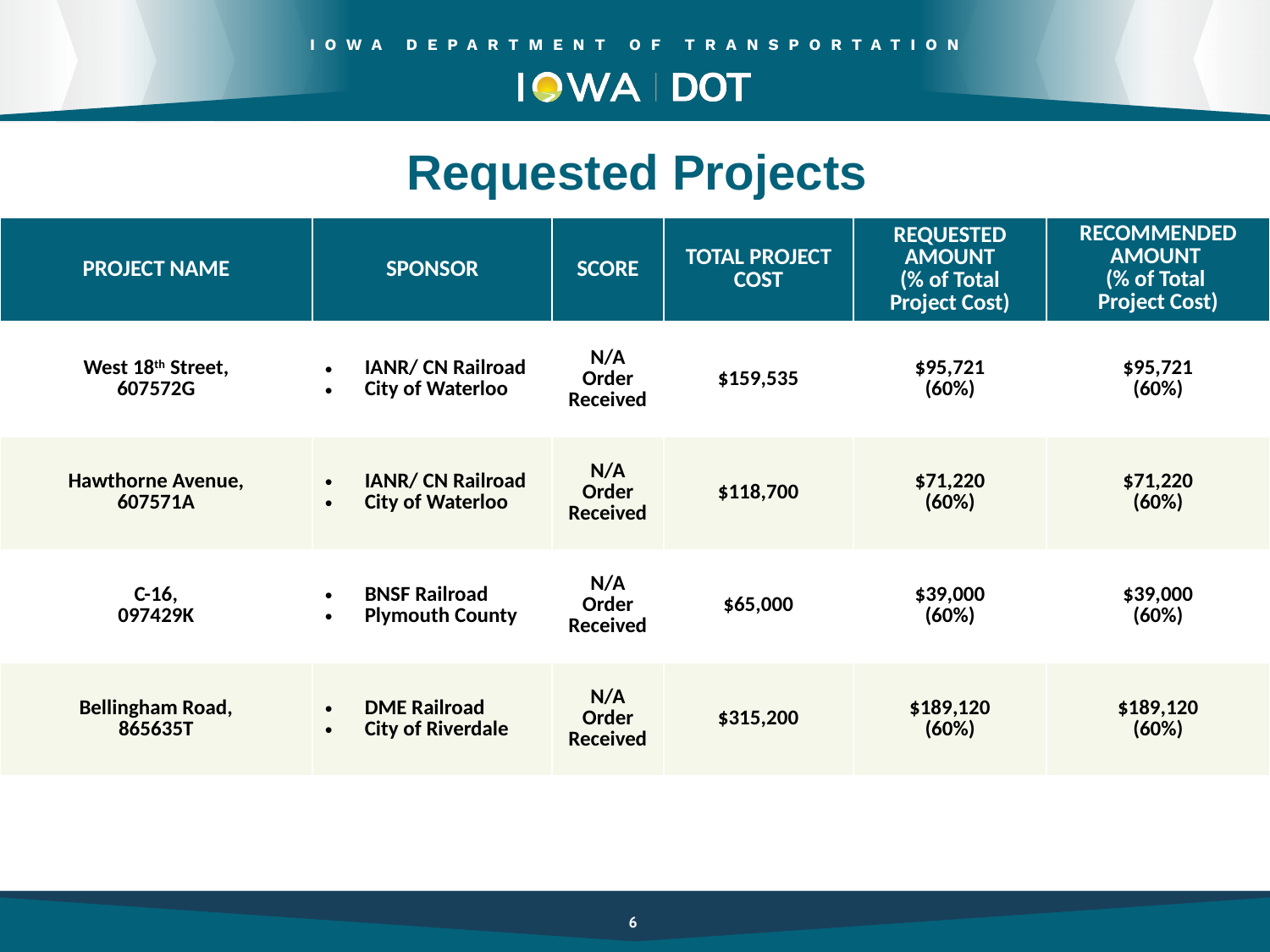

Requested Projects
| PROJECT NAME | SPONSOR | SCORE | TOTAL PROJECT COST | REQUESTED AMOUNT (% of Total Project Cost) | RECOMMENDED AMOUNT (% of Total Project Cost) |
| --- | --- | --- | --- | --- | --- |
| West 18th Street, 607572G | IANR/ CN Railroad City of Waterloo | N/A Order Received | $159,535 | $95,721 (60%) | $95,721 (60%) |
| Hawthorne Avenue, 607571A | IANR/ CN Railroad City of Waterloo | N/A Order Received | $118,700 | $71,220 (60%) | $71,220 (60%) |
| C-16, 097429K | BNSF Railroad Plymouth County | N/A Order Received | $65,000 | $39,000 (60%) | $39,000 (60%) |
| Bellingham Road, 865635T | DME Railroad City of Riverdale | N/A Order Received | $315,200 | $189,120 (60%) | $189,120 (60%) |
6
6